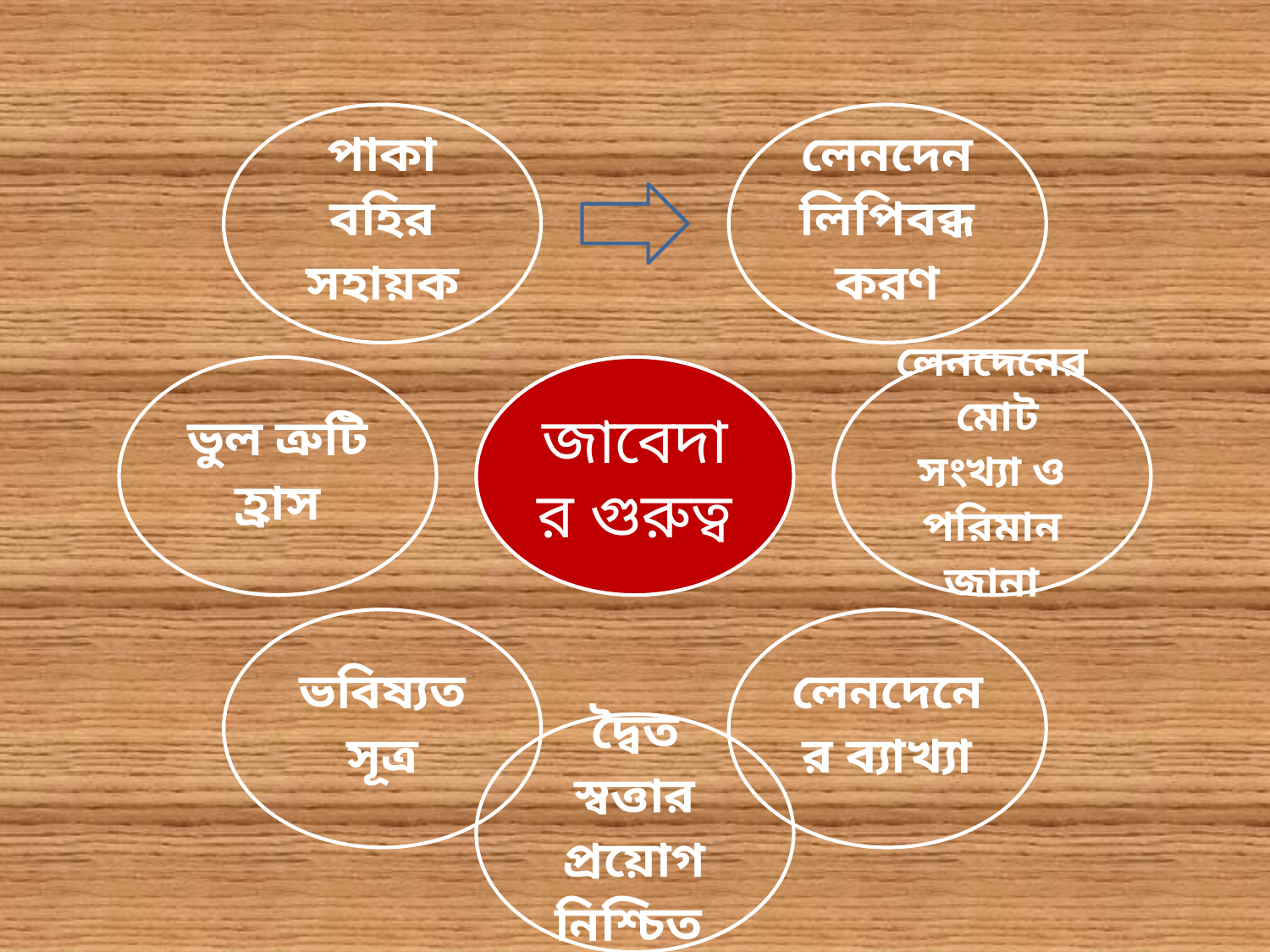

জাবেদার গুরুত্ব
লেনদেন লিপিবব্ধ করণ
লেনদেনের  মোট সংখ্যা ও পরিমান জানা
দ্বৈত স্বত্তার প্রয়োগ নিশ্চিত
লেনদেনের ব্যাখ্যা
ভুল ত্রুটি হ্রাস
ভবিষ্যত সূত্র
পাকা বহির সহায়ক